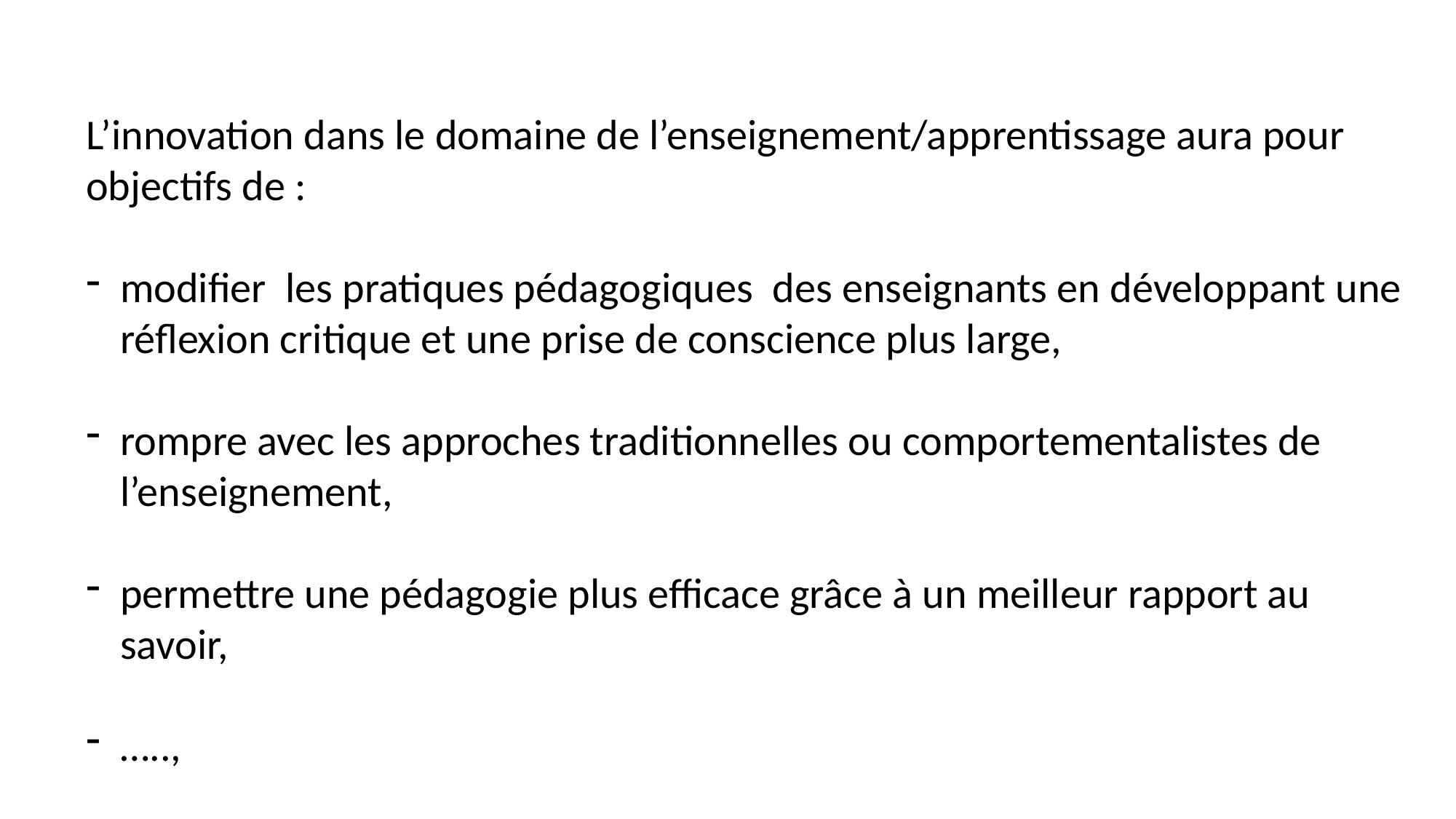

L’innovation dans le domaine de l’enseignement/apprentissage aura pour objectifs de :

modifier  les pratiques pédagogiques  des enseignants en développant une réflexion critique et une prise de conscience plus large,

rompre avec les approches traditionnelles ou comportementalistes de l’enseignement,

permettre une pédagogie plus efficace grâce à un meilleur rapport au savoir,

…..,